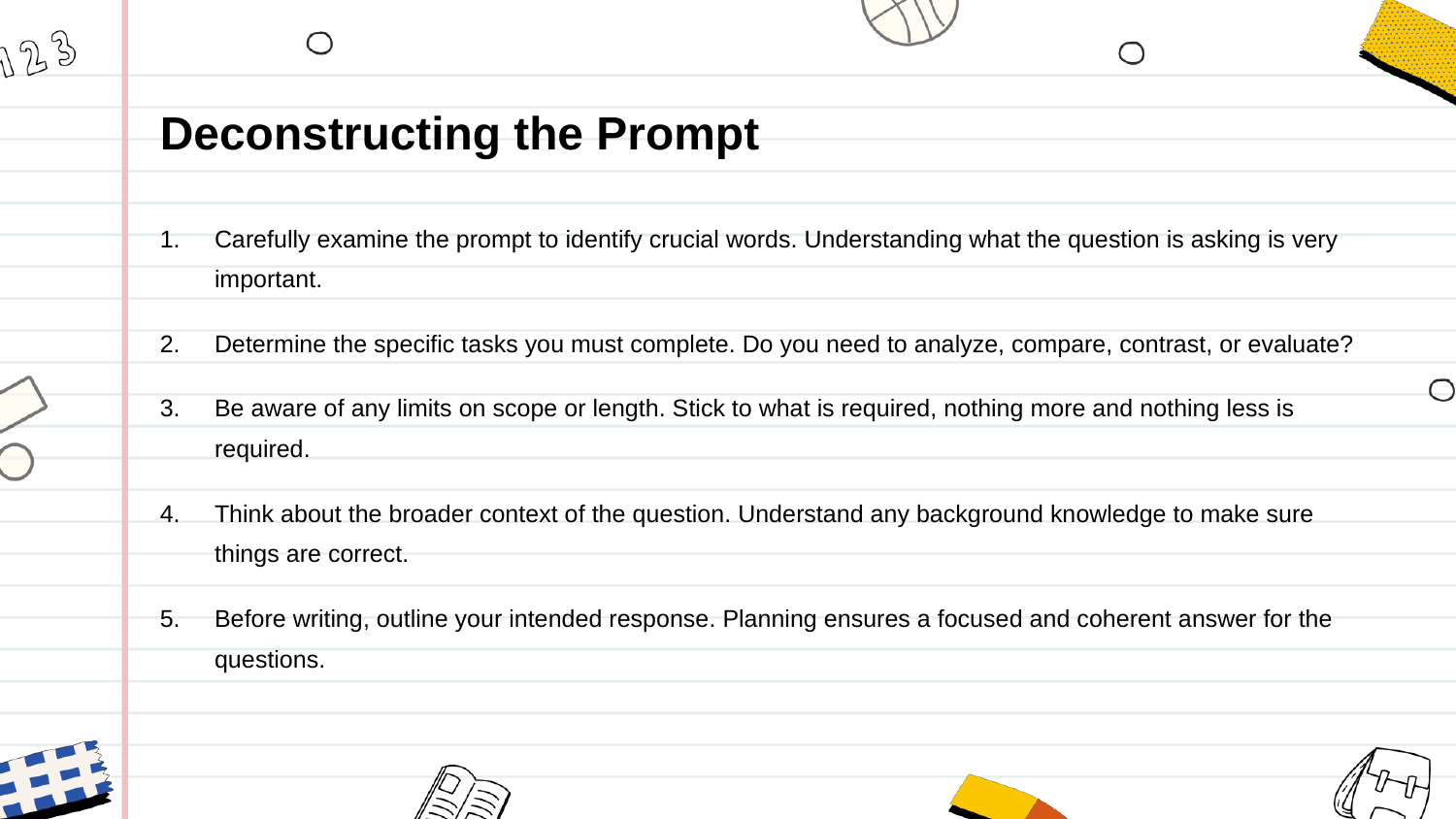

Deconstructing the Prompt
Carefully examine the prompt to identify crucial words. Understanding what the question is asking is very important.
Determine the specific tasks you must complete. Do you need to analyze, compare, contrast, or evaluate?
Be aware of any limits on scope or length. Stick to what is required, nothing more and nothing less is required.
Think about the broader context of the question. Understand any background knowledge to make sure things are correct.
Before writing, outline your intended response. Planning ensures a focused and coherent answer for the questions.